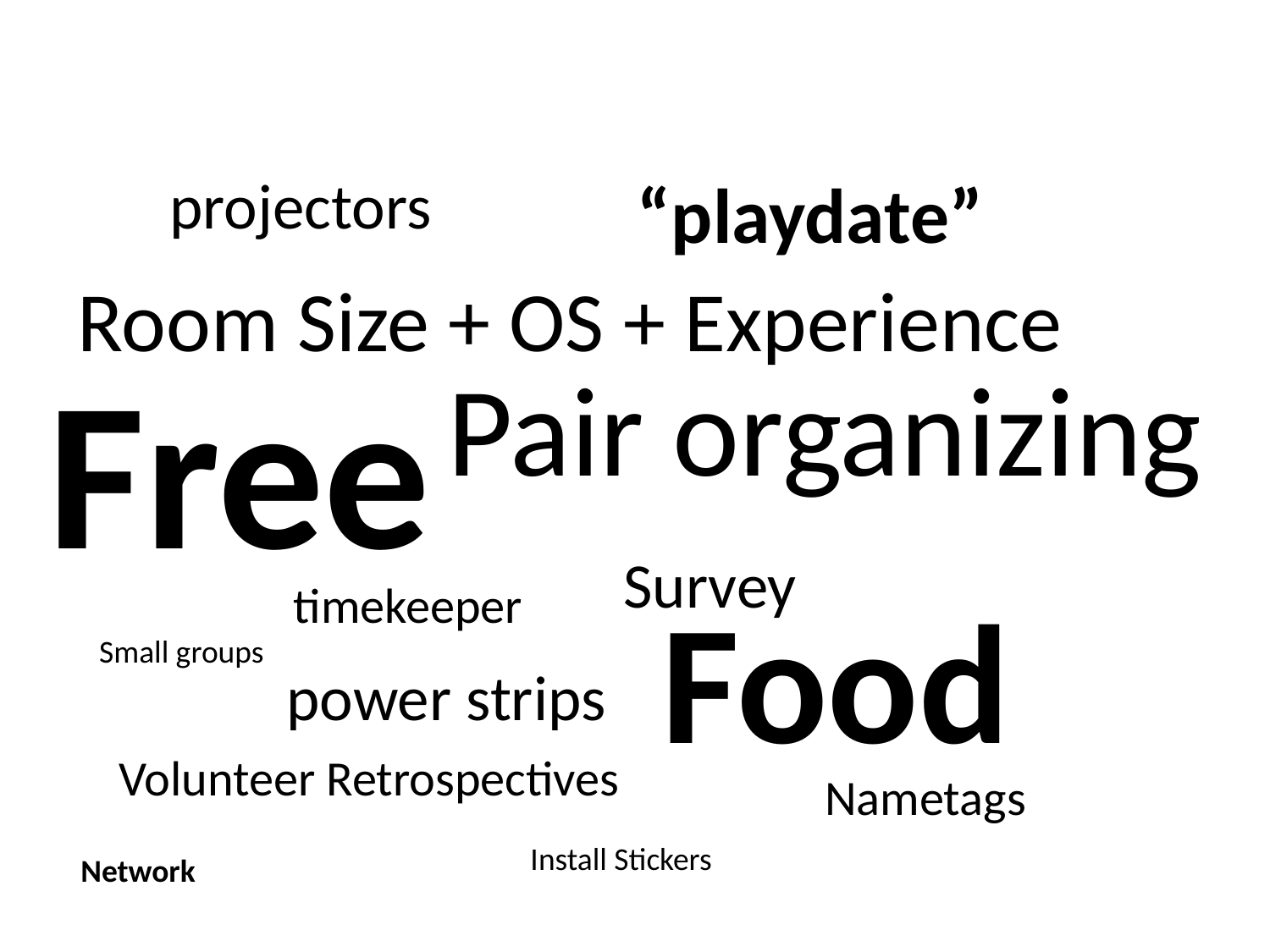

projectors
“playdate”
Room Size + OS + Experience
Free
Pair organizing
Survey
timekeeper
Food
Small groups
power strips
Volunteer Retrospectives
Nametags
Install Stickers
Network